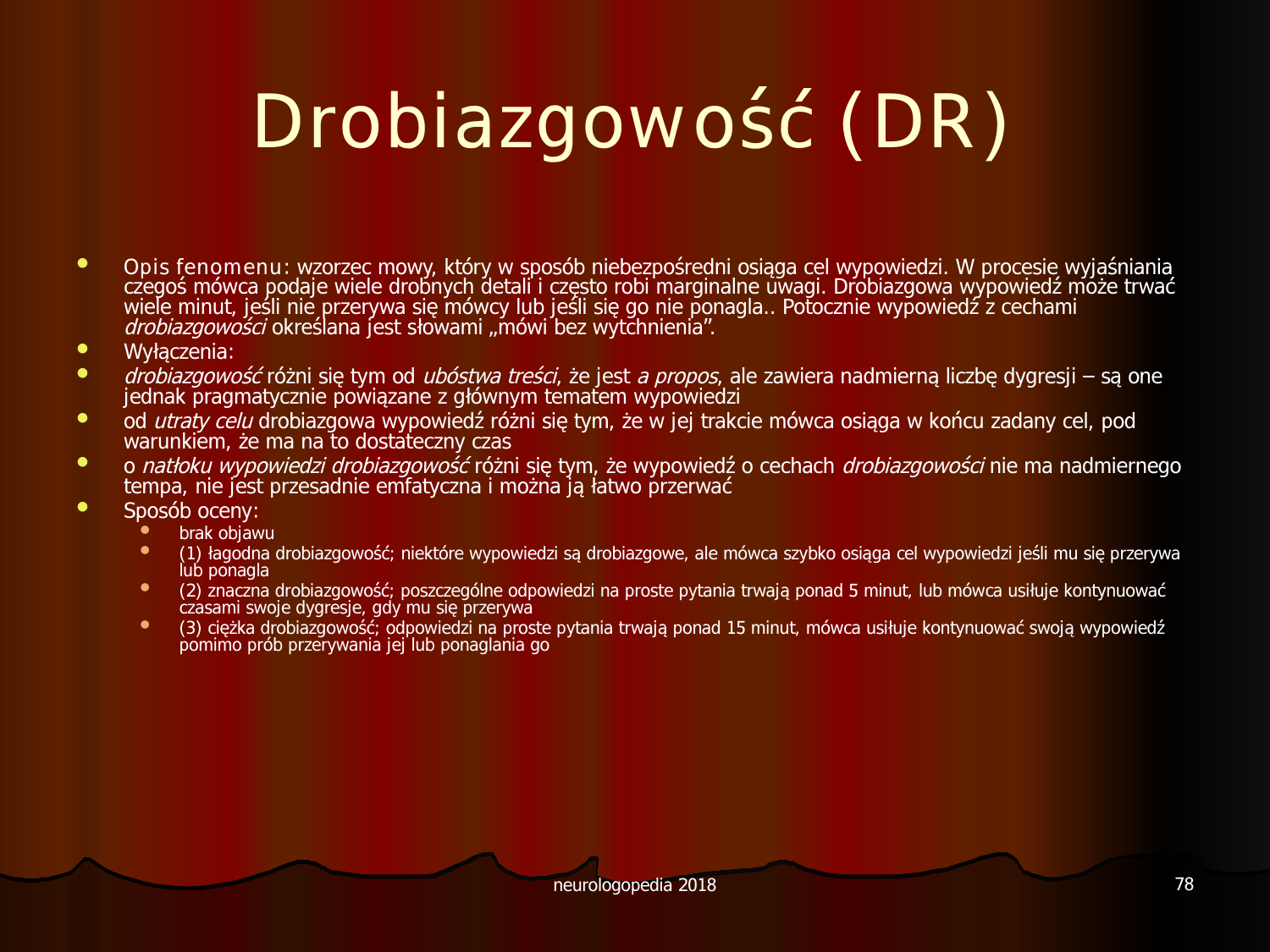

# Drobiazgowość (DR)

Opis fenomenu: wzorzec mowy, który w sposób niebezpośredni osiąga cel wypowiedzi. W procesie wyjaśniania czegoś mówca podaje wiele drobnych detali i często robi marginalne uwagi. Drobiazgowa wypowiedź może trwać wiele minut, jeśli nie przerywa się mówcy lub jeśli się go nie ponagla.. Potocznie wypowiedź z cechami drobiazgowości określana jest słowami „mówi bez wytchnienia”.
Wyłączenia:
drobiazgowość różni się tym od ubóstwa treści, że jest a propos, ale zawiera nadmierną liczbę dygresji – są one jednak pragmatycznie powiązane z głównym tematem wypowiedzi
od utraty celu drobiazgowa wypowiedź różni się tym, że w jej trakcie mówca osiąga w końcu zadany cel, pod warunkiem, że ma na to dostateczny czas
o natłoku wypowiedzi drobiazgowość różni się tym, że wypowiedź o cechach drobiazgowości nie ma nadmiernego tempa, nie jest przesadnie emfatyczna i można ją łatwo przerwać
Sposób oceny:
brak objawu
(1) łagodna drobiazgowość; niektóre wypowiedzi są drobiazgowe, ale mówca szybko osiąga cel wypowiedzi jeśli mu się przerywa lub ponagla
(2) znaczna drobiazgowość; poszczególne odpowiedzi na proste pytania trwają ponad 5 minut, lub mówca usiłuje kontynuować czasami swoje dygresje, gdy mu się przerywa
(3) ciężka drobiazgowość; odpowiedzi na proste pytania trwają ponad 15 minut, mówca usiłuje kontynuować swoją wypowiedź  pomimo prób przerywania jej lub ponaglania go
78
neurologopedia 2018